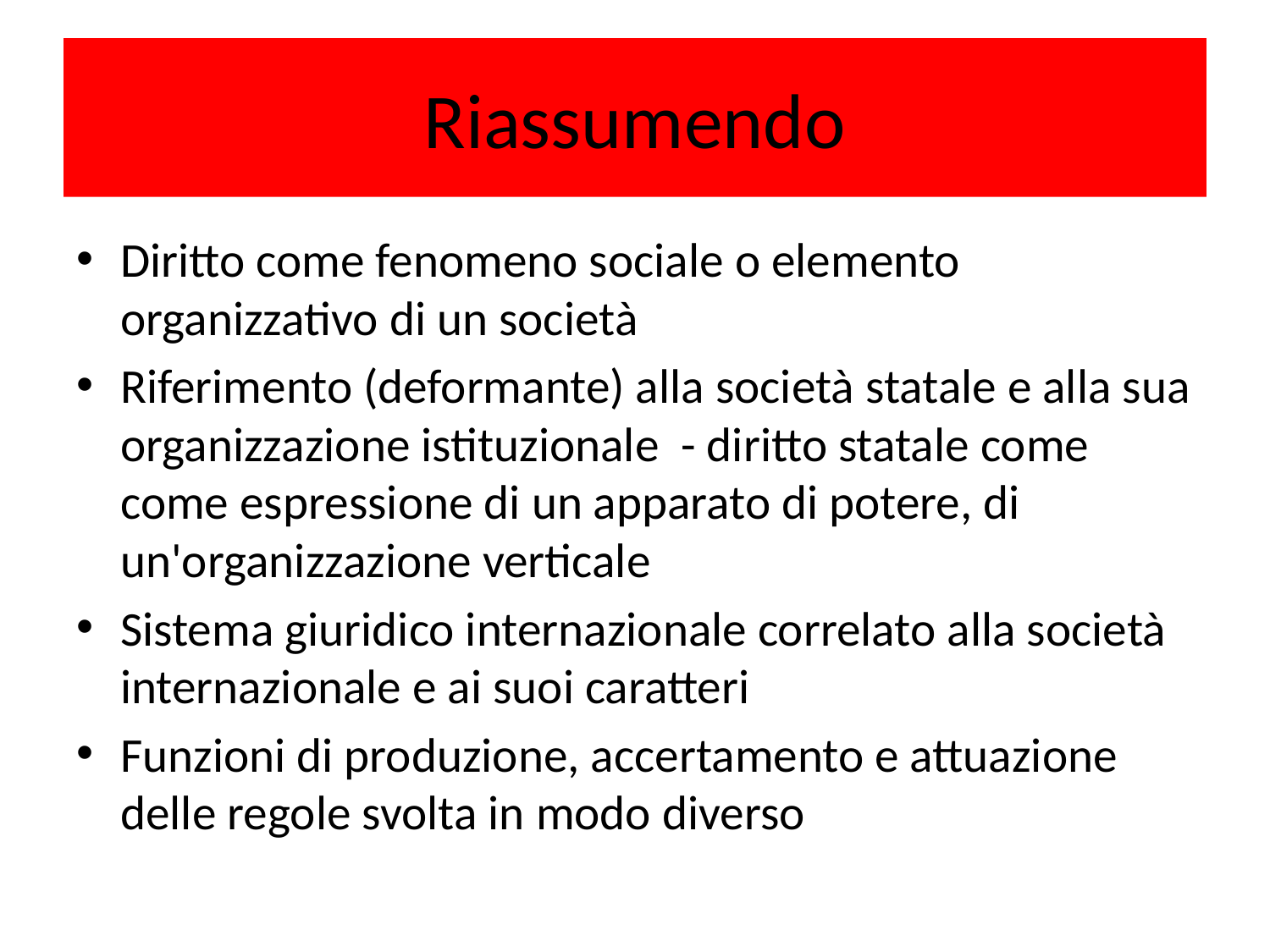

# Riassumendo
Diritto come fenomeno sociale o elemento organizzativo di un società
Riferimento (deformante) alla società statale e alla sua organizzazione istituzionale  - diritto statale come come espressione di un apparato di potere, di un'organizzazione verticale
Sistema giuridico internazionale correlato alla società internazionale e ai suoi caratteri
Funzioni di produzione, accertamento e attuazione delle regole svolta in modo diverso